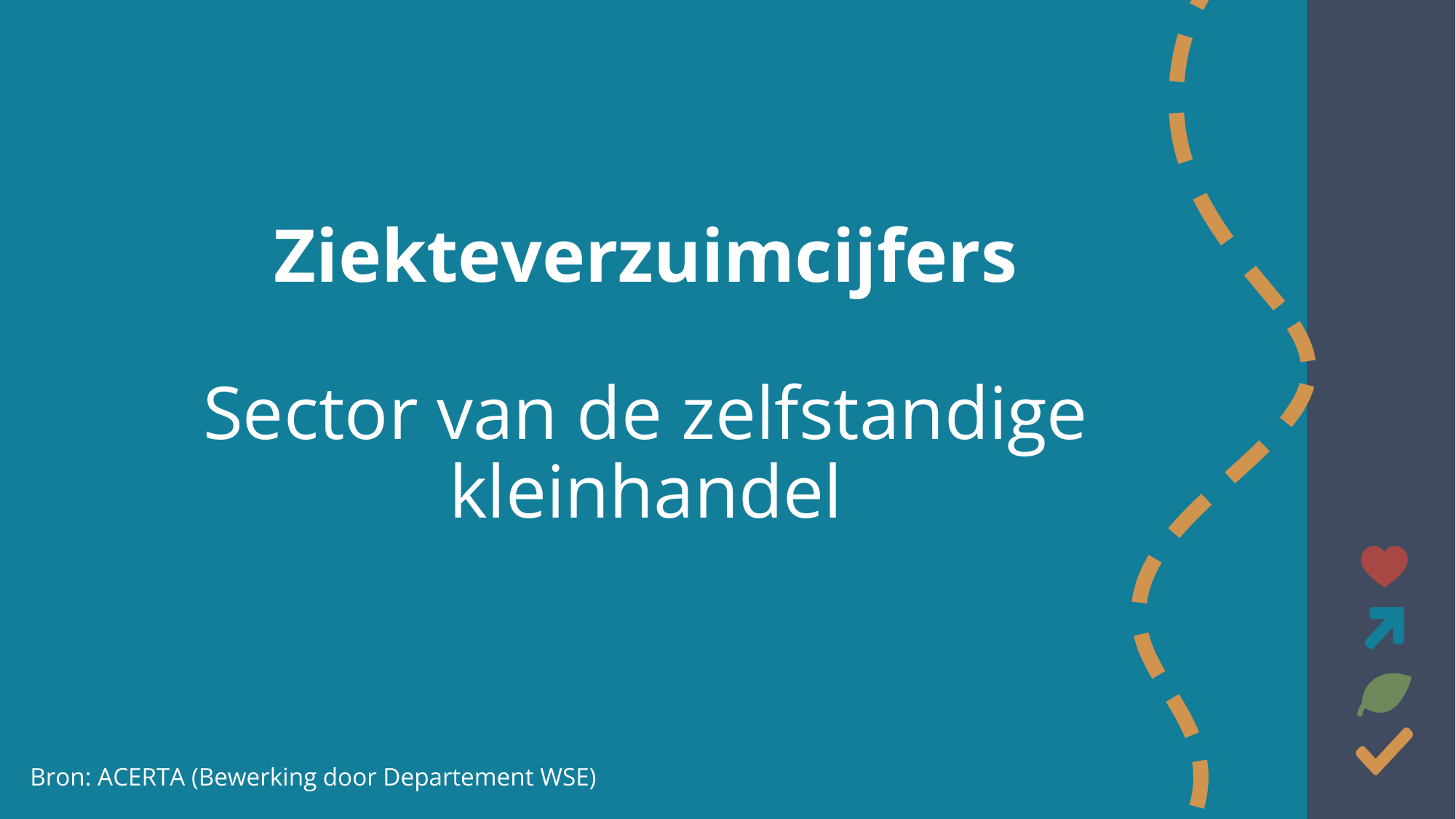

Ziekteverzuimcijfers

Sector van de zelfstandige kleinhandel
Bron: ACERTA (Bewerking door Departement WSE)